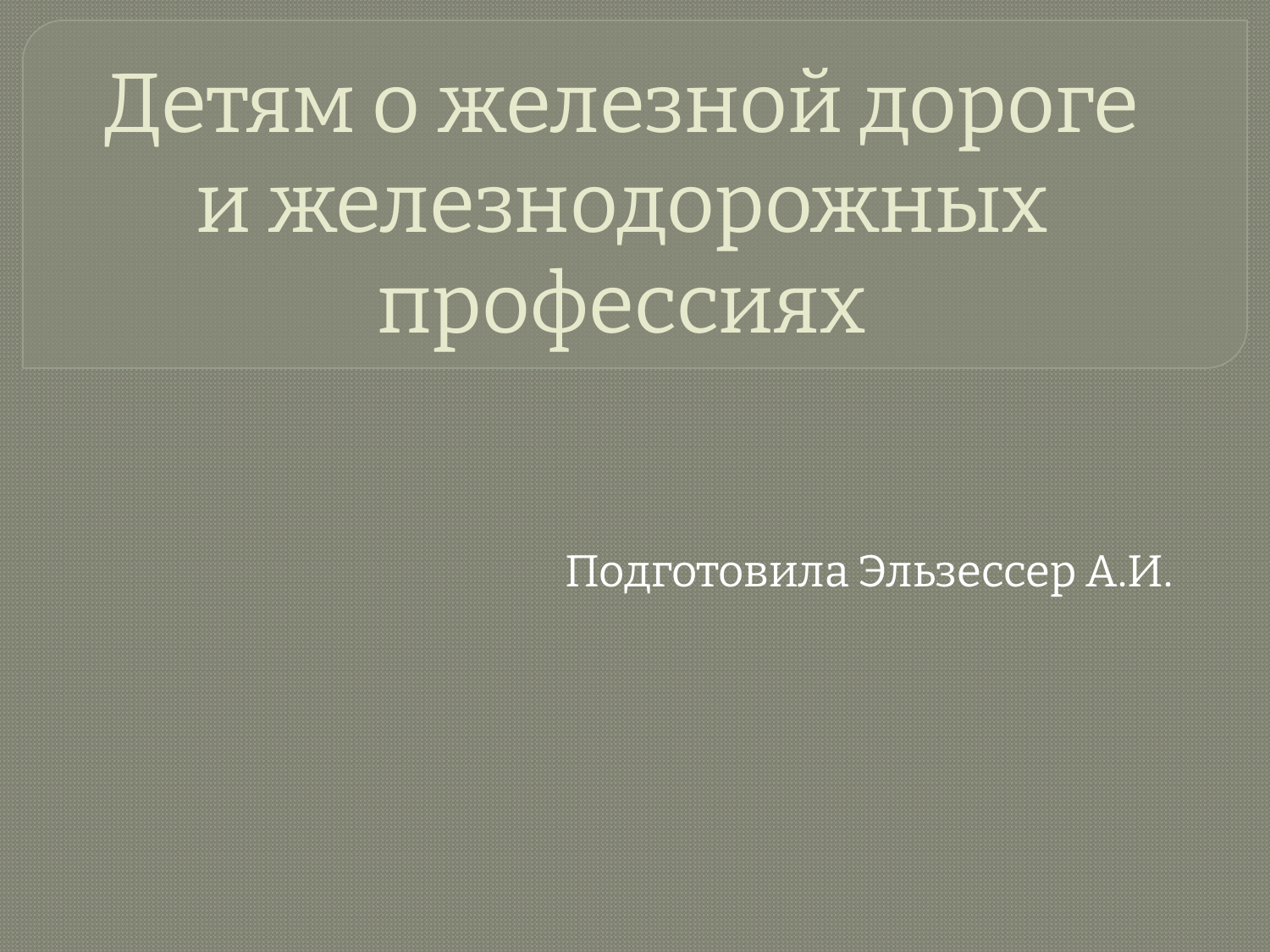

# Детям о железной дороге и железнодорожных профессиях
Подготовила Эльзессер А.И.